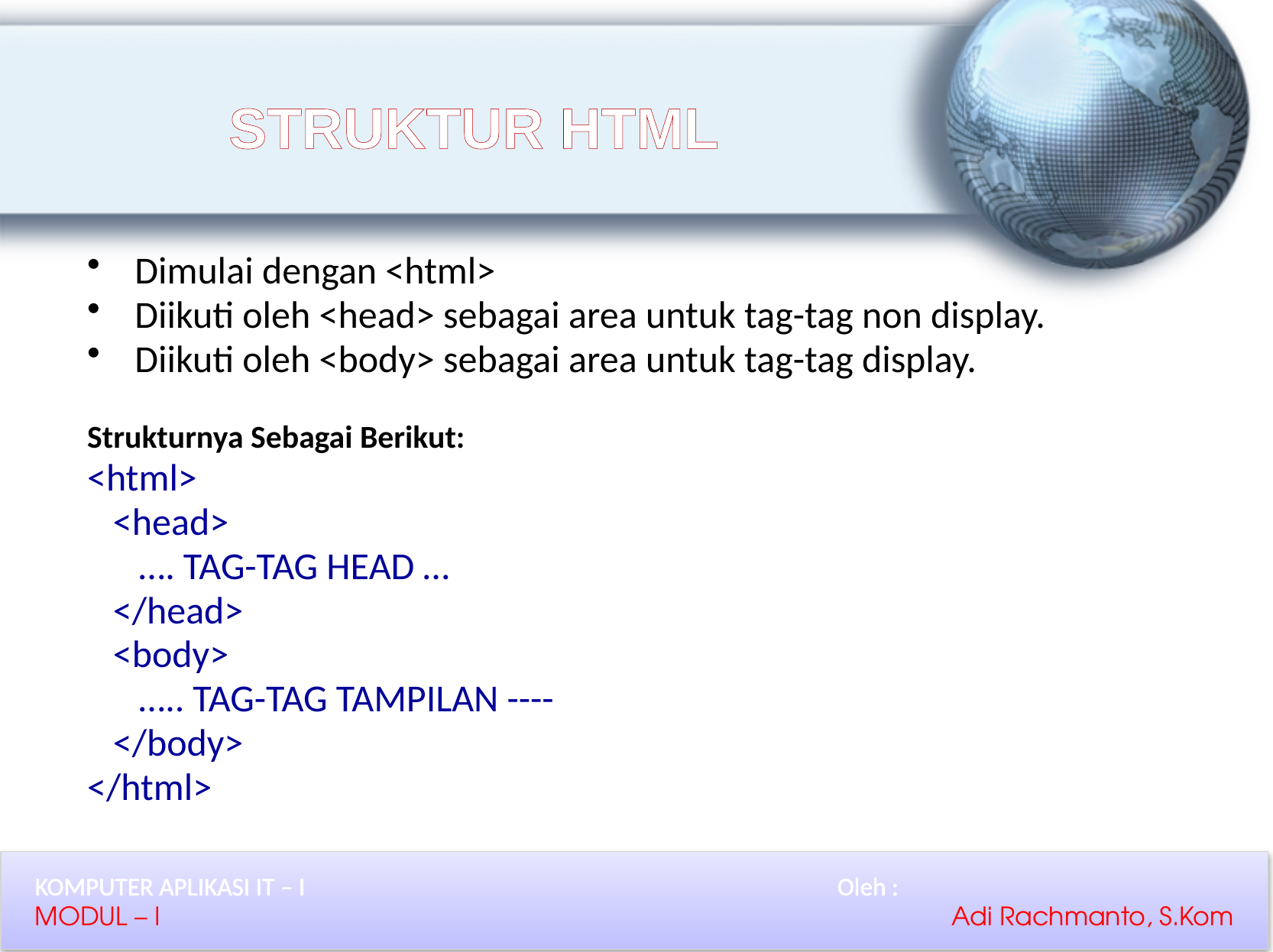

# STRUKTUR HTML
Dimulai dengan <html>
Diikuti oleh <head> sebagai area untuk tag-tag non display.
Diikuti oleh <body> sebagai area untuk tag-tag display.

Strukturnya Sebagai Berikut:
<html>
   <head>
      …. TAG-TAG HEAD …
   </head>
   <body>
      ….. TAG-TAG TAMPILAN ----
   </body>
</html>
KOMPUTER APLIKASI IT – I 					Oleh :
MODUL – I							Adi Rachmanto, S.Kom